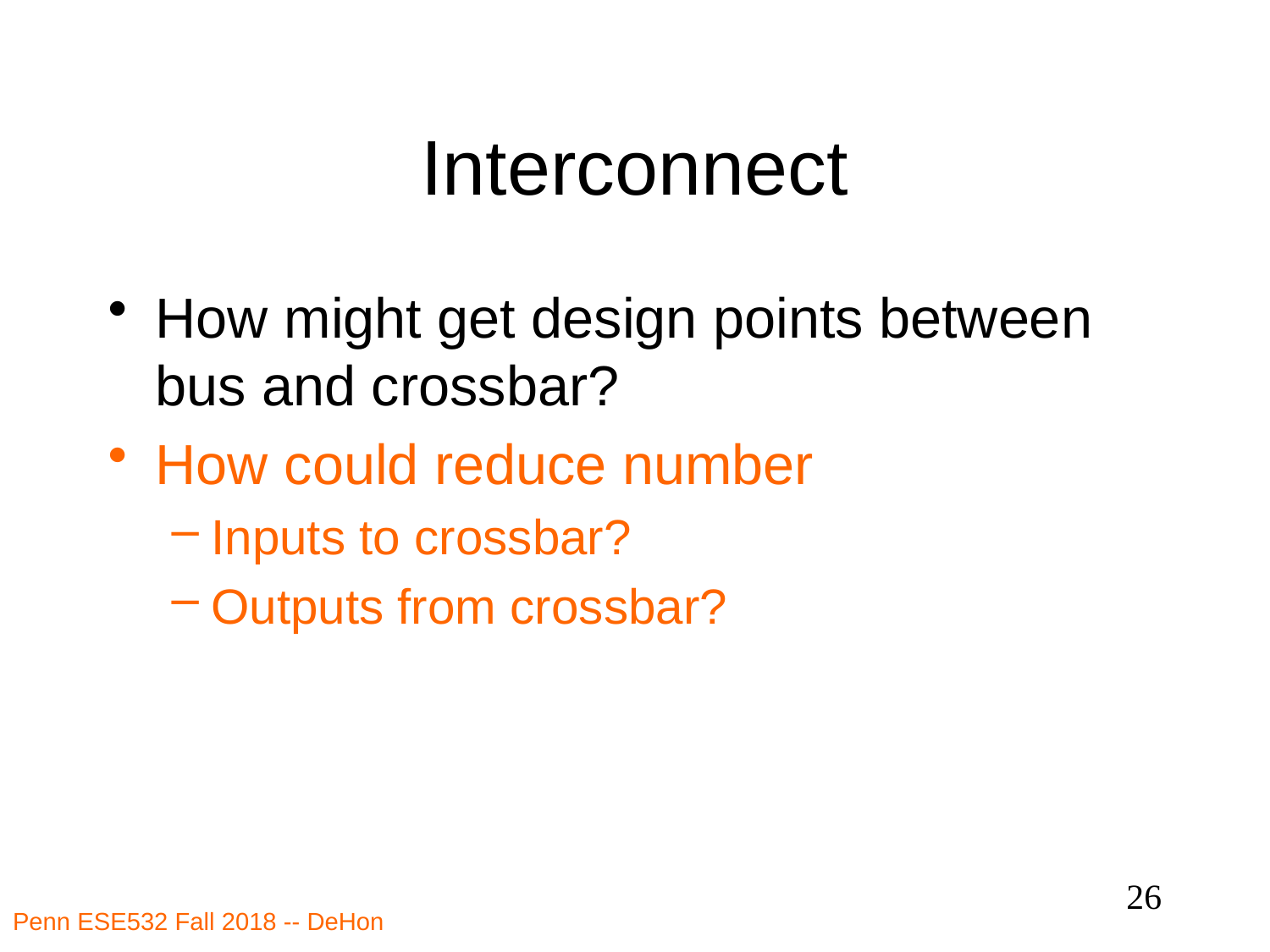

# Interconnect
How might get design points between bus and crossbar?
How could reduce number
Inputs to crossbar?
Outputs from crossbar?
26
Penn ESE532 Fall 2018 -- DeHon